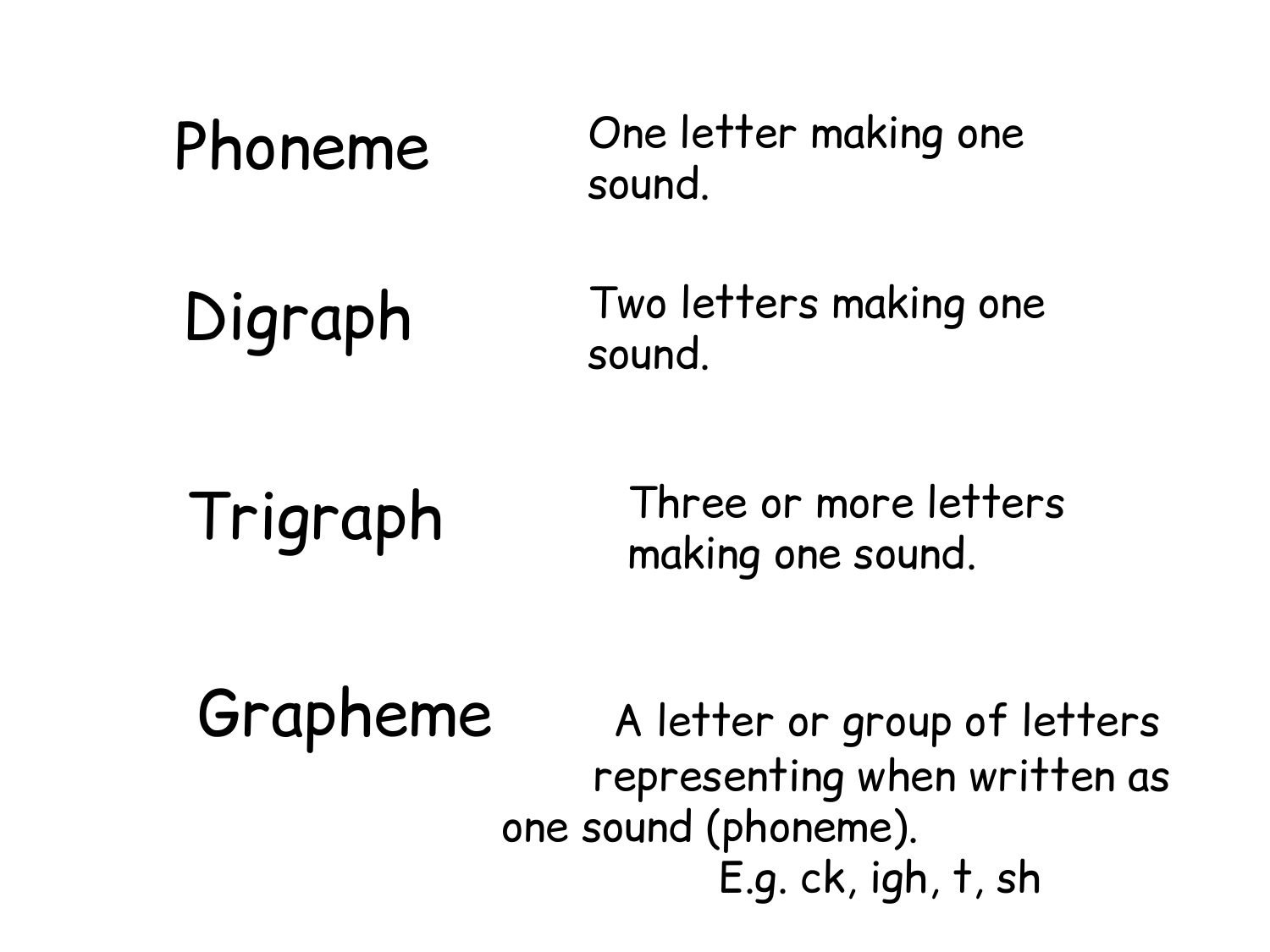

Phoneme
One letter making one sound.
Digraph
Two letters making one sound.
Trigraph
Three or more letters making one sound.
Grapheme         A letter or group of letters
                               representing when written as     one sound (phoneme).
                                         E.g. ck, igh, t, sh